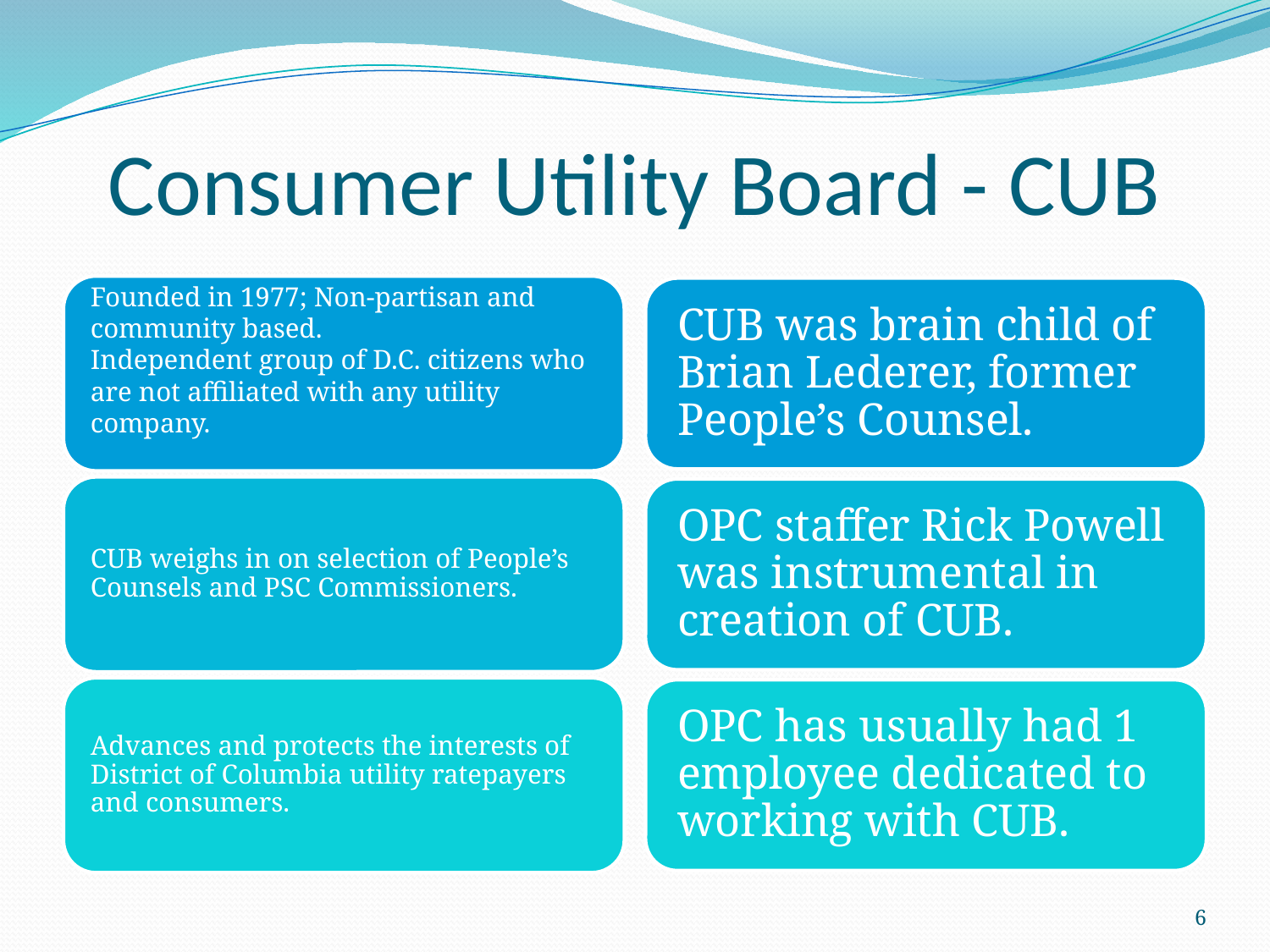

# Consumer Utility Board - CUB
CUB was brain child of Brian Lederer, former People’s Counsel.
OPC staffer Rick Powell was instrumental in creation of CUB.
OPC has usually had 1 employee dedicated to working with CUB.
Founded in 1977; Non-partisan and community based.
Independent group of D.C. citizens who are not affiliated with any utility company.

CUB weighs in on selection of People’s Counsels and PSC Commissioners.
Advances and protects the interests of District of Columbia utility ratepayers and consumers.
6